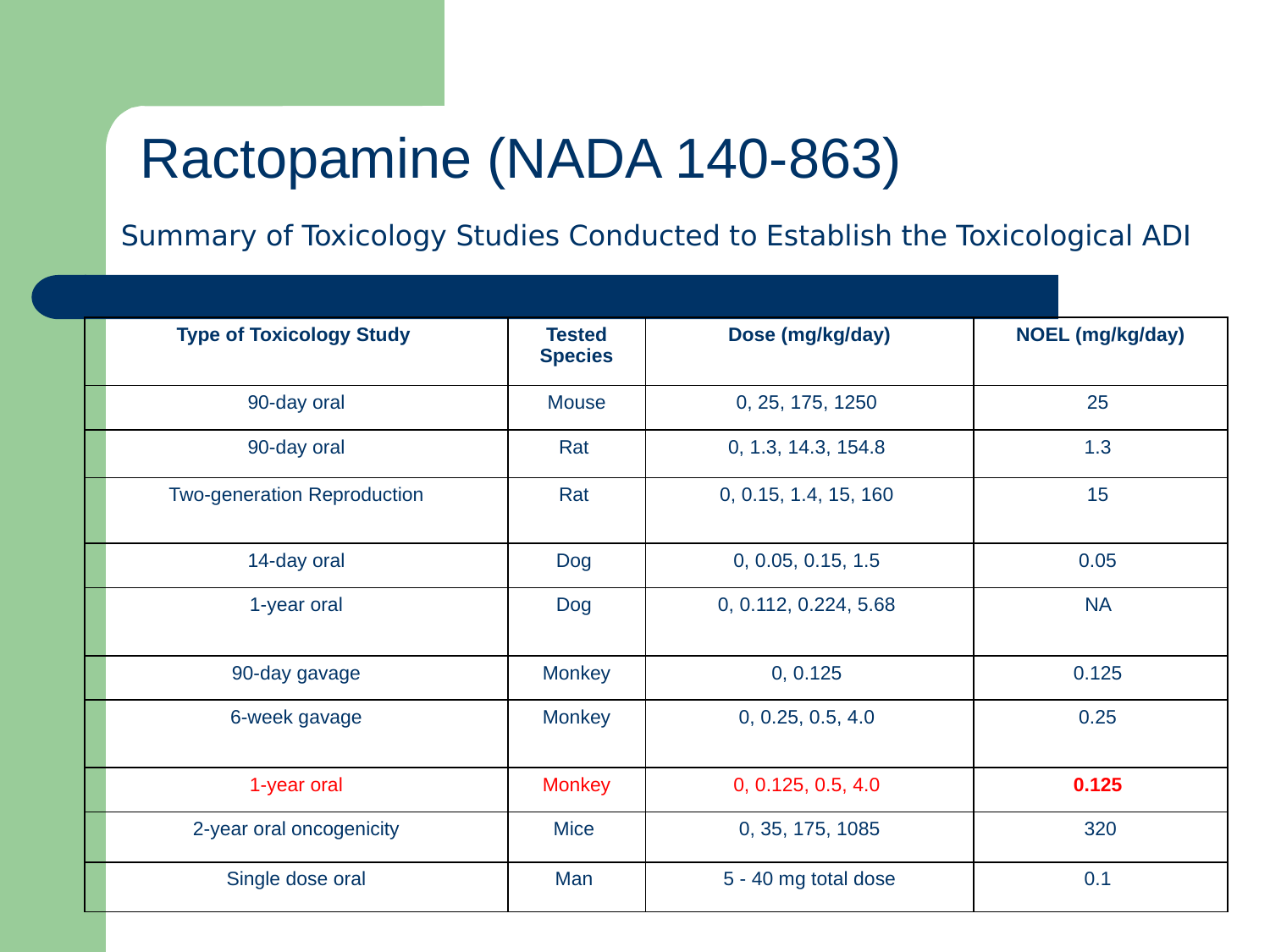

# Ractopamine (NADA 140-863)
Summary of Toxicology Studies Conducted to Establish the Toxicological ADI
| Type of Toxicology Study | Tested Species | Dose (mg/kg/day) | NOEL (mg/kg/day) |
| --- | --- | --- | --- |
| 90-day oral | Mouse | 0, 25, 175, 1250 | 25 |
| 90-day oral | Rat | 0, 1.3, 14.3, 154.8 | 1.3 |
| Two-generation Reproduction | Rat | 0, 0.15, 1.4, 15, 160 | 15 |
| 14-day oral | Dog | 0, 0.05, 0.15, 1.5 | 0.05 |
| 1-year oral | Dog | 0, 0.112, 0.224, 5.68 | NA |
| 90-day gavage | Monkey | 0, 0.125 | 0.125 |
| 6-week gavage | Monkey | 0, 0.25, 0.5, 4.0 | 0.25 |
| 1-year oral | Monkey | 0, 0.125, 0.5, 4.0 | 0.125 |
| 2-year oral oncogenicity | Mice | 0, 35, 175, 1085 | 320 |
| Single dose oral | Man | 5 - 40 mg total dose | 0.1 |